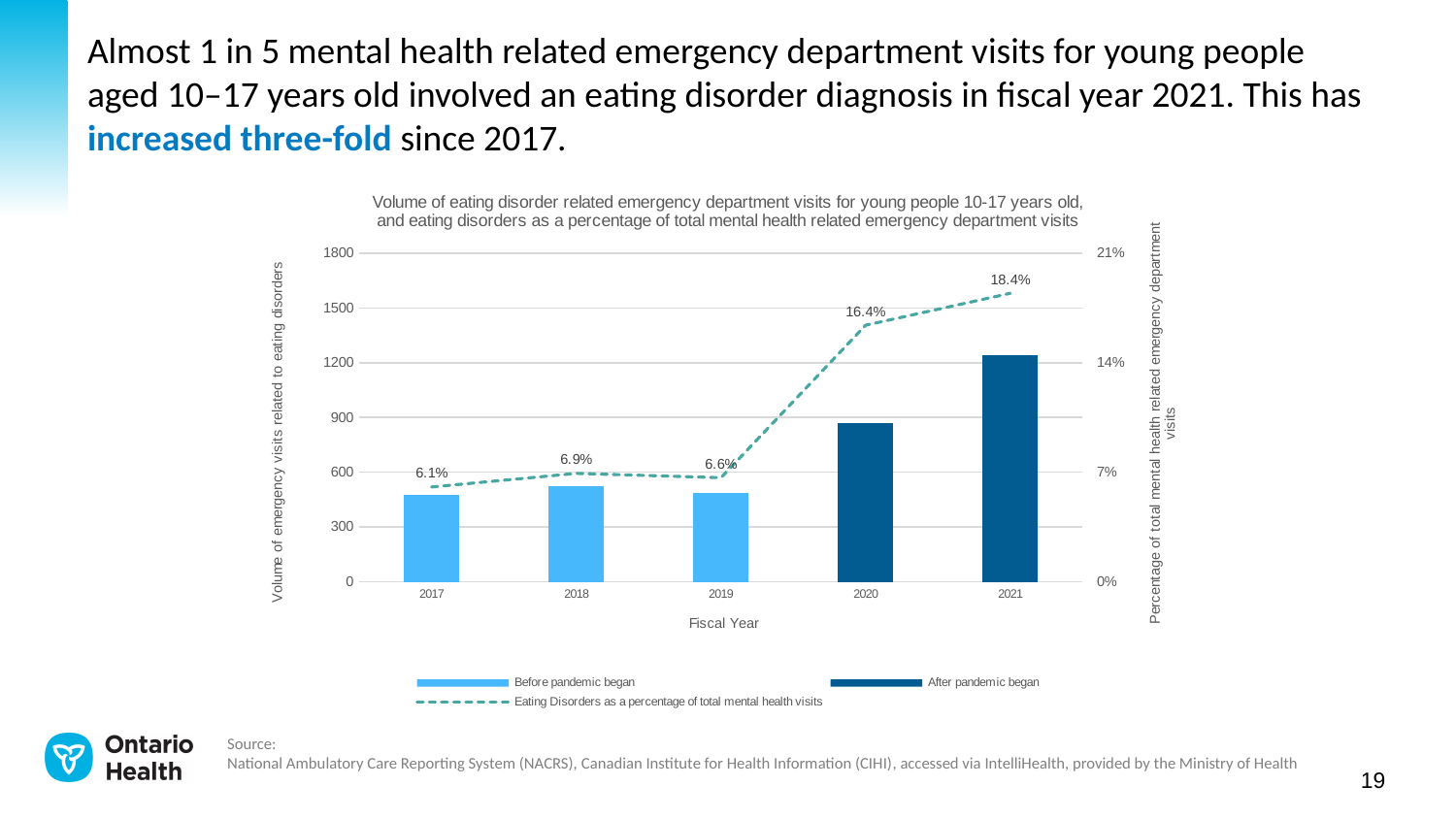

# Almost 1 in 5 mental health related emergency department visits for young people aged 10–17 years old involved an eating disorder diagnosis in fiscal year 2021. This has increased three-fold since 2017.

### Chart: Volume of eating disorder related emergency department visits for young people 10-17 years old,
and eating disorders as a percentage of total mental health related emergency department visits

| Category | Before pandemic began | After pandemic began | Eating Disorders as a percentage of total mental health visits |
|---|---|---|---|
| 2017 | 477.0 | None | 0.06056373793803961 |
| 2018 | 521.0 | None | 0.06921748372525574 |
| 2019 | 486.0 | None | 0.06647517439474764 |
| 2020 | None | 867.0 | 0.16395612708018154 |
| 2021 | None | 1243.0 | 0.18436665677840403 |
Source:
National Ambulatory Care Reporting System (NACRS), Canadian Institute for Health Information (CIHI), accessed via IntelliHealth, provided by the Ministry of Health